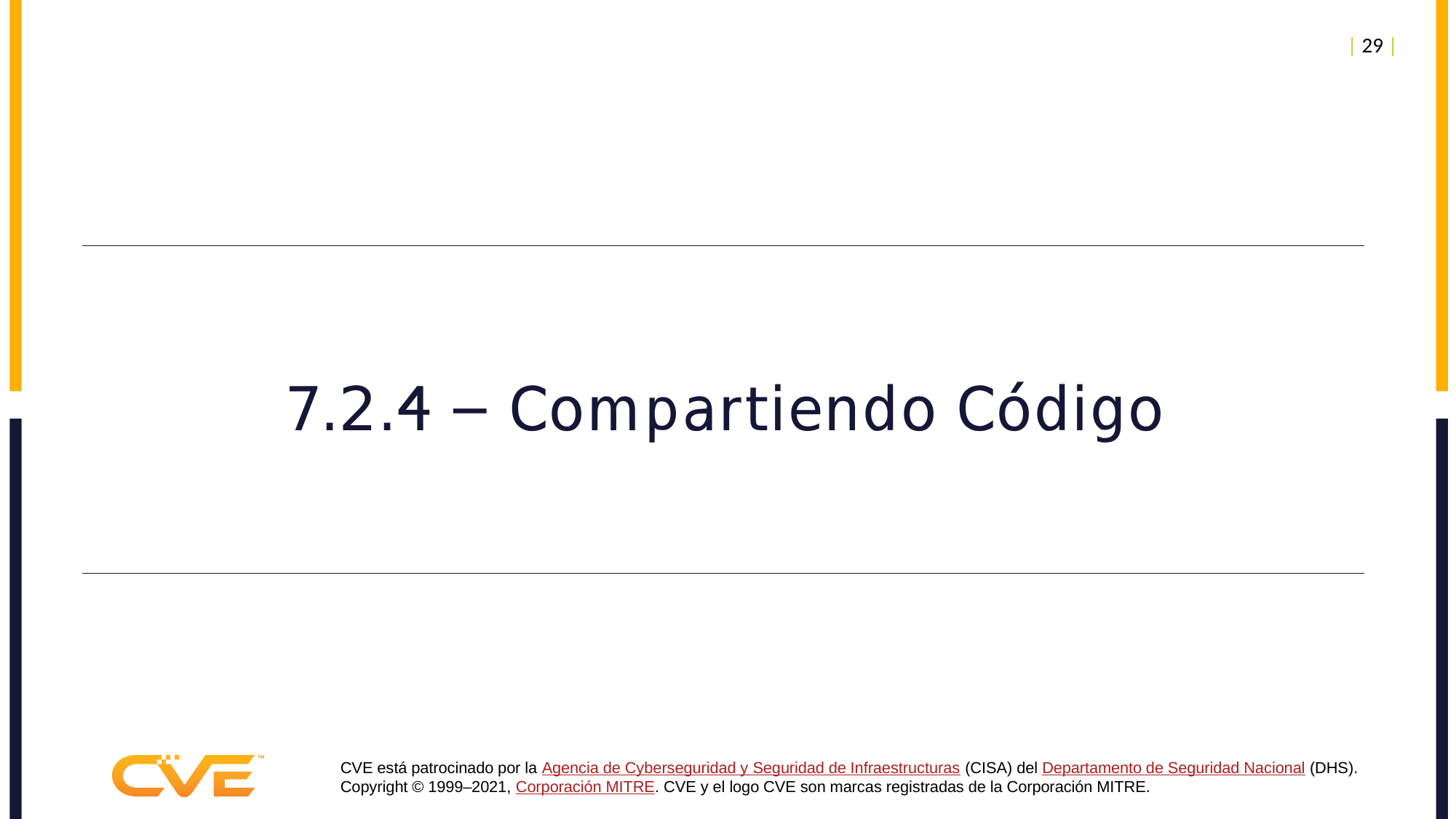

| 29 |
# 7.2.4 – Compartiendo Código